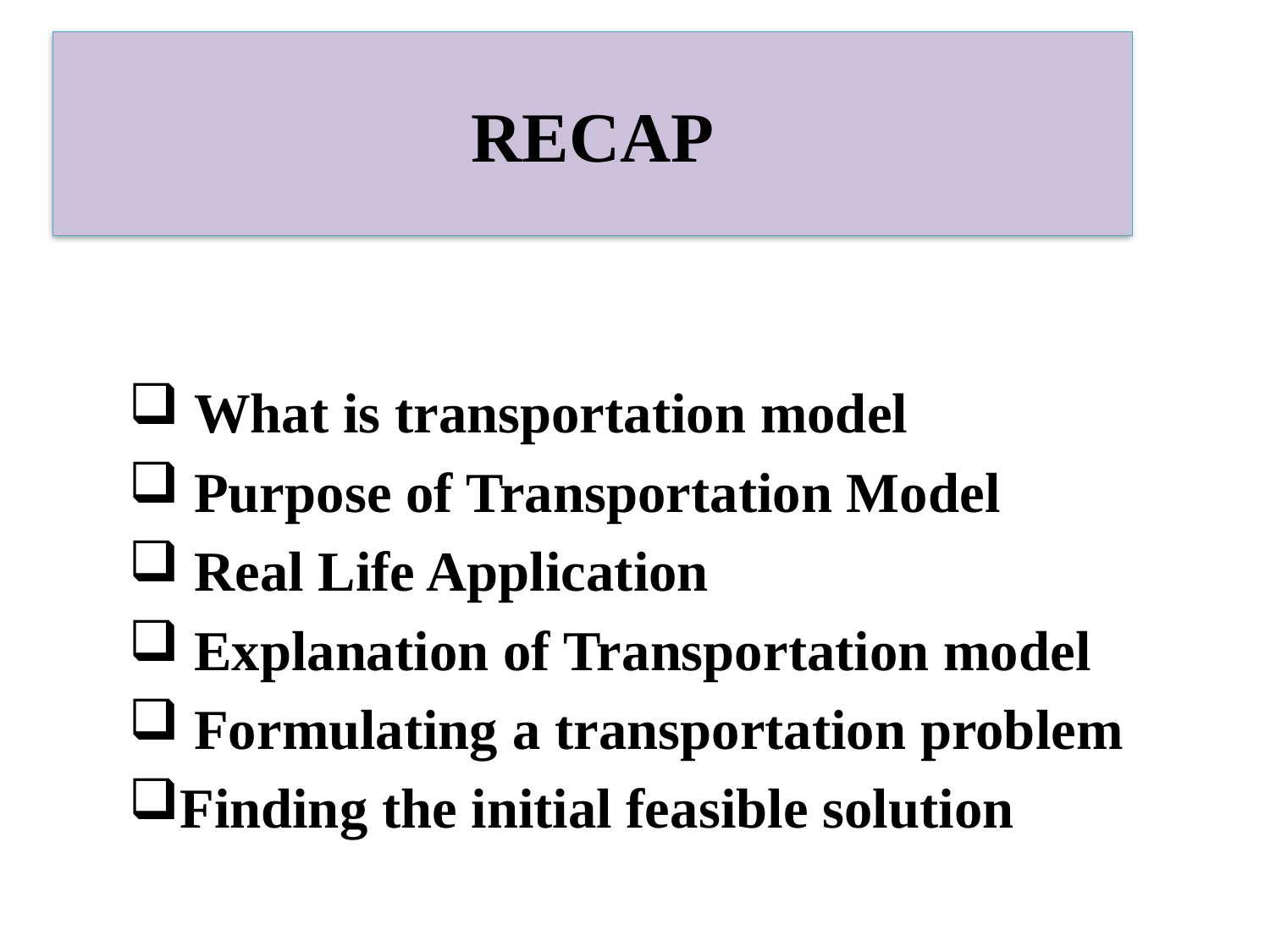

# RECAP
 What is transportation model
 Purpose of Transportation Model
 Real Life Application
 Explanation of Transportation model
 Formulating a transportation problem
Finding the initial feasible solution